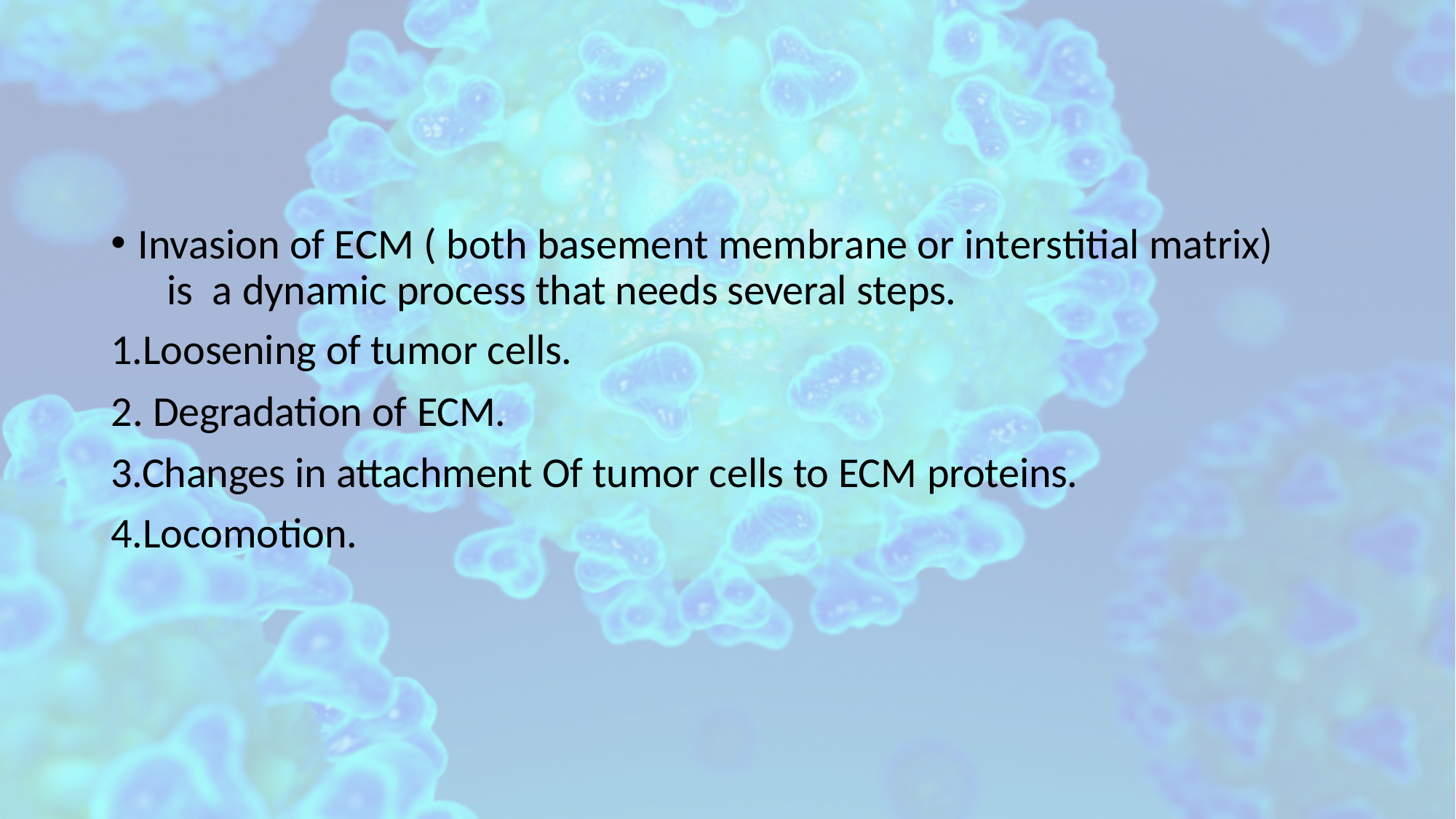

Invasion of ECM ( both basement membrane or interstitial matrix)	is  a dynamic process that needs several steps.
1.Loosening of tumor cells.
2. Degradation of ECM.
3.Changes in attachment Of tumor cells to ECM proteins.
4.Locomotion.